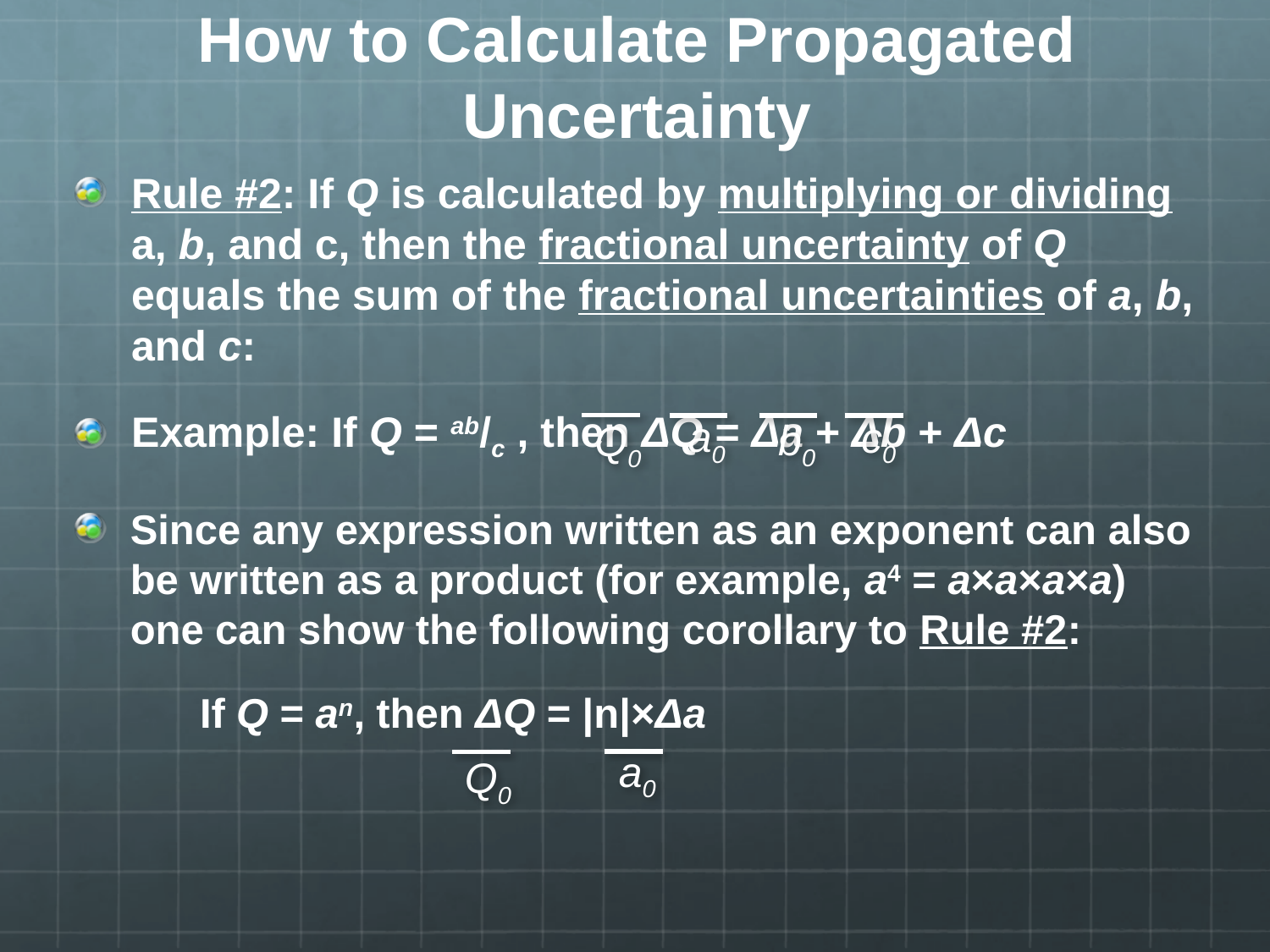

# How to Calculate Propagated Uncertainty
Rule #2: If Q is calculated by multiplying or dividing a, b, and c, then the fractional uncertainty of Q equals the sum of the fractional uncertainties of a, b, and c:
Example: If Q = ab/c , then ΔQ = Δa + Δb + Δc

a0
c0
b0
Q0
Since any expression written as an exponent can also be written as a product (for example, a4 = a×a×a×a) one can show the following corollary to Rule #2:
	If Q = an, then ΔQ = |n|×Δa

a0
Q0